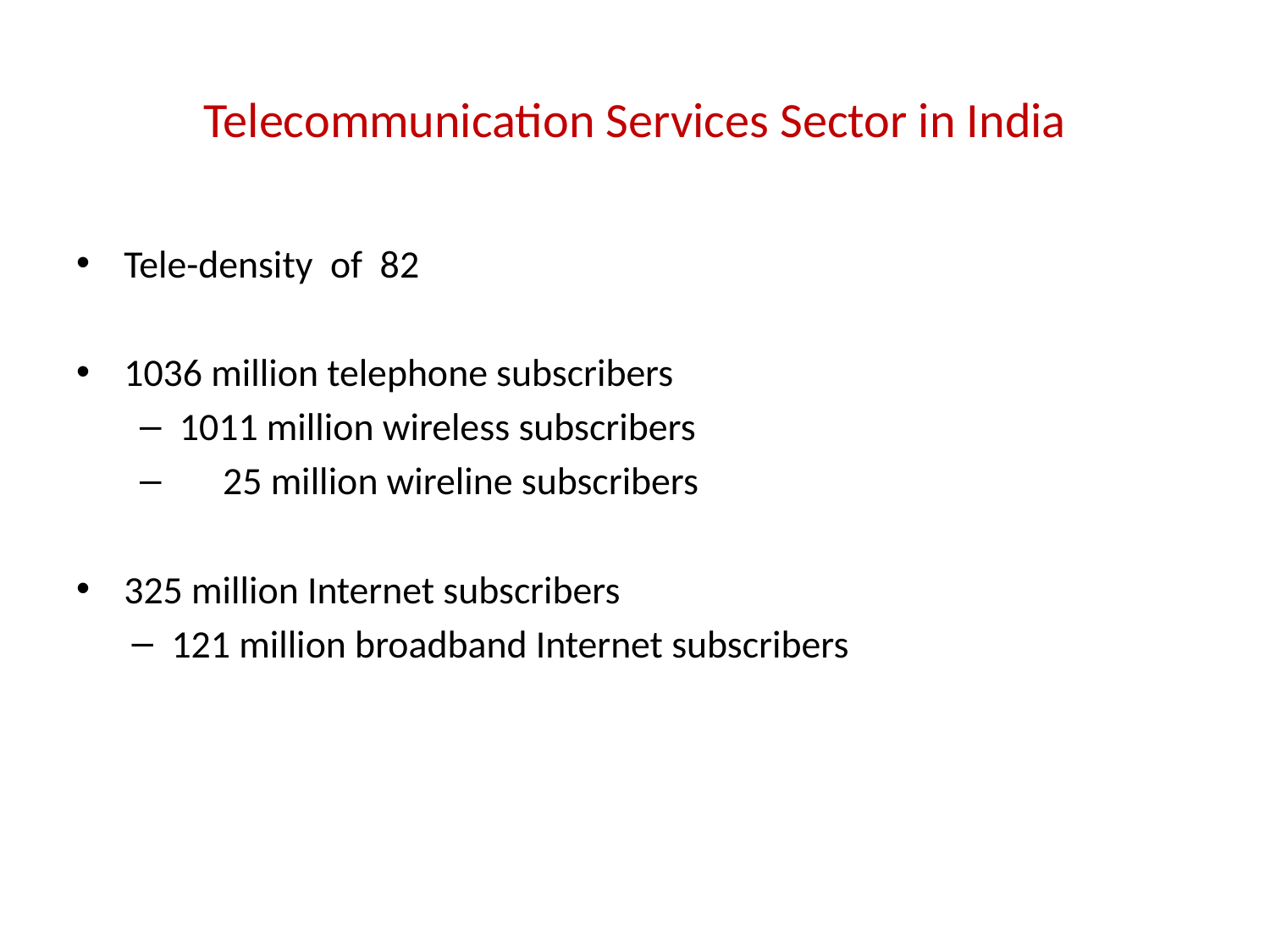

# Telecommunication Services Sector in India
Tele-density  of  82

1036 million telephone subscribers
1011 million wireless subscribers
     25 million wireline subscribers

325 million Internet subscribers
121 million broadband Internet subscribers